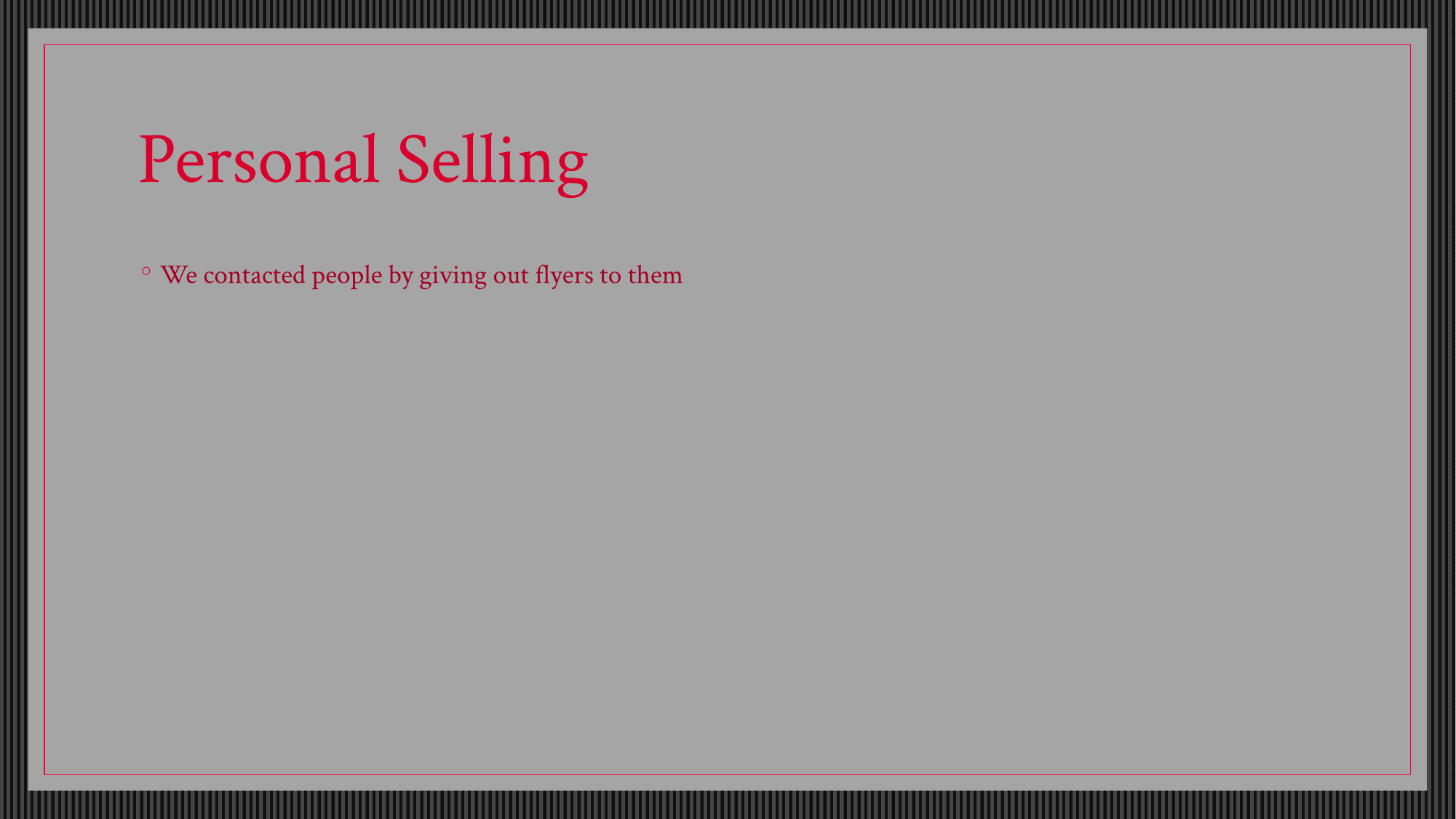

# Personal Selling
We contacted people by giving out flyers to them